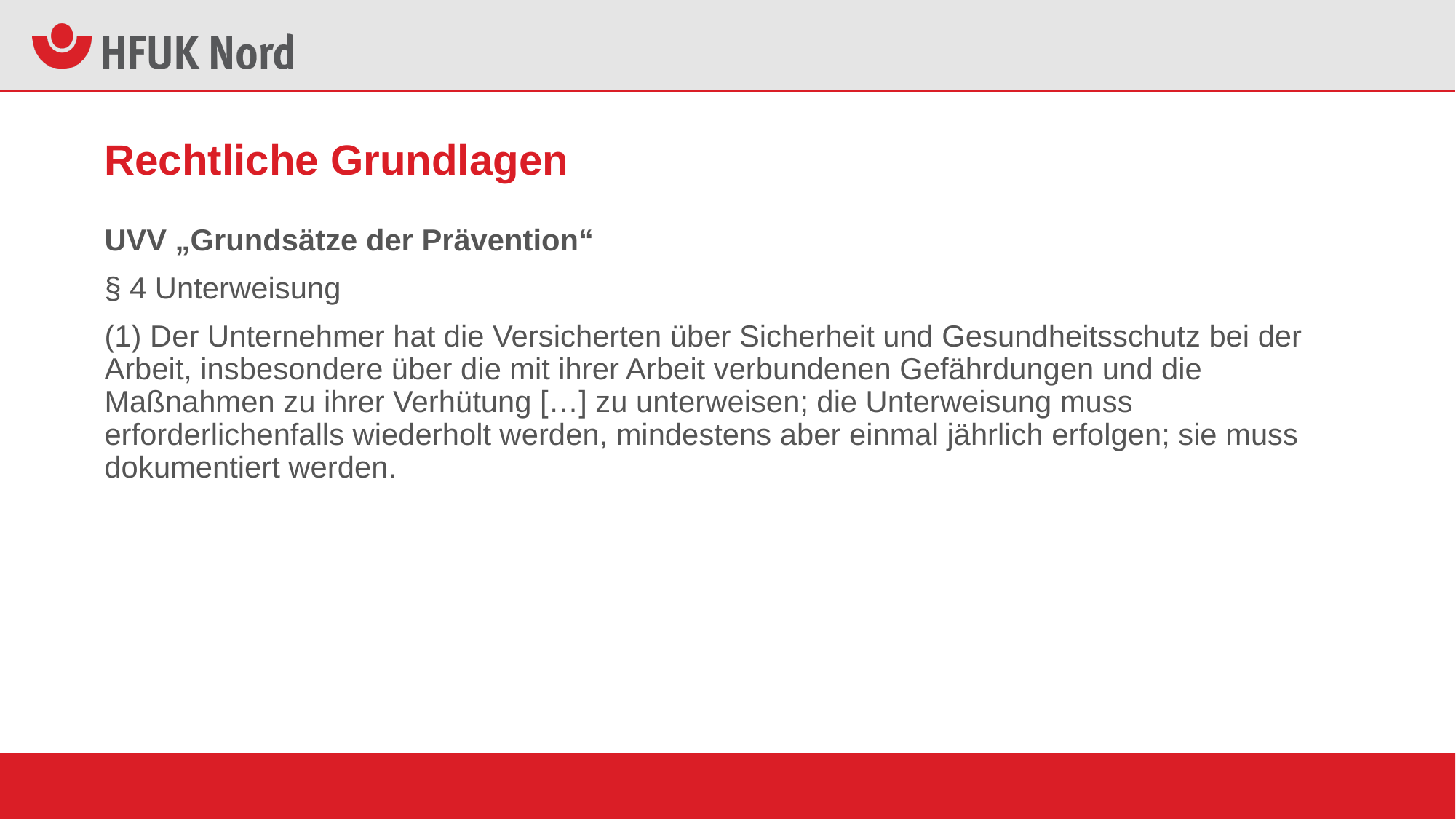

# Rechtliche Grundlagen
UVV „Grundsätze der Prävention“
§ 4 Unterweisung
(1) Der Unternehmer hat die Versicherten über Sicherheit und Gesundheitsschutz bei der Arbeit, insbesondere über die mit ihrer Arbeit verbundenen Gefährdungen und die Maßnahmen zu ihrer Verhütung […] zu unterweisen; die Unterweisung muss erforderlichenfalls wiederholt werden, mindestens aber einmal jährlich erfolgen; sie muss dokumentiert werden.